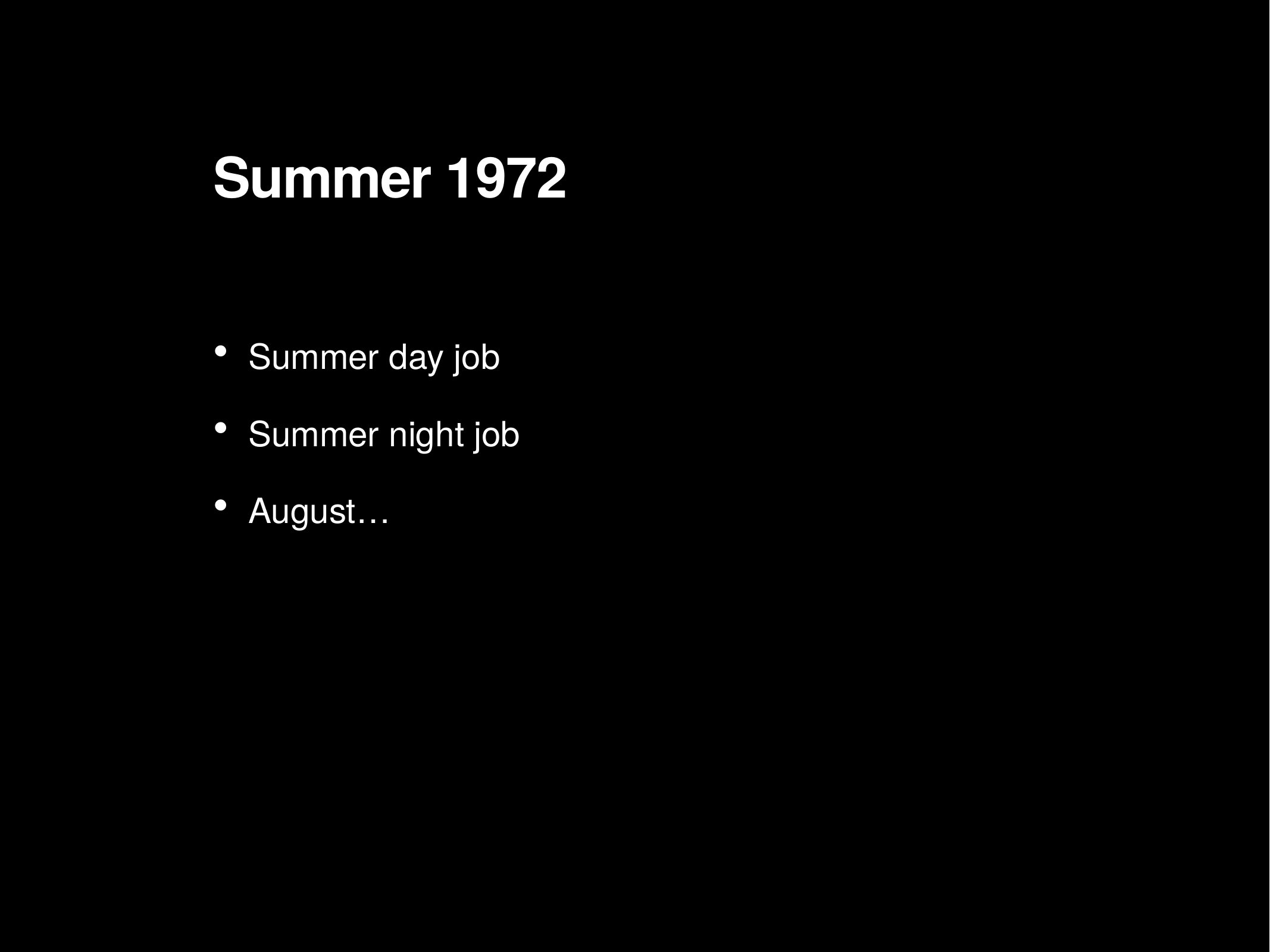

# Summer 1972
Summer day job
Summer night job
August…